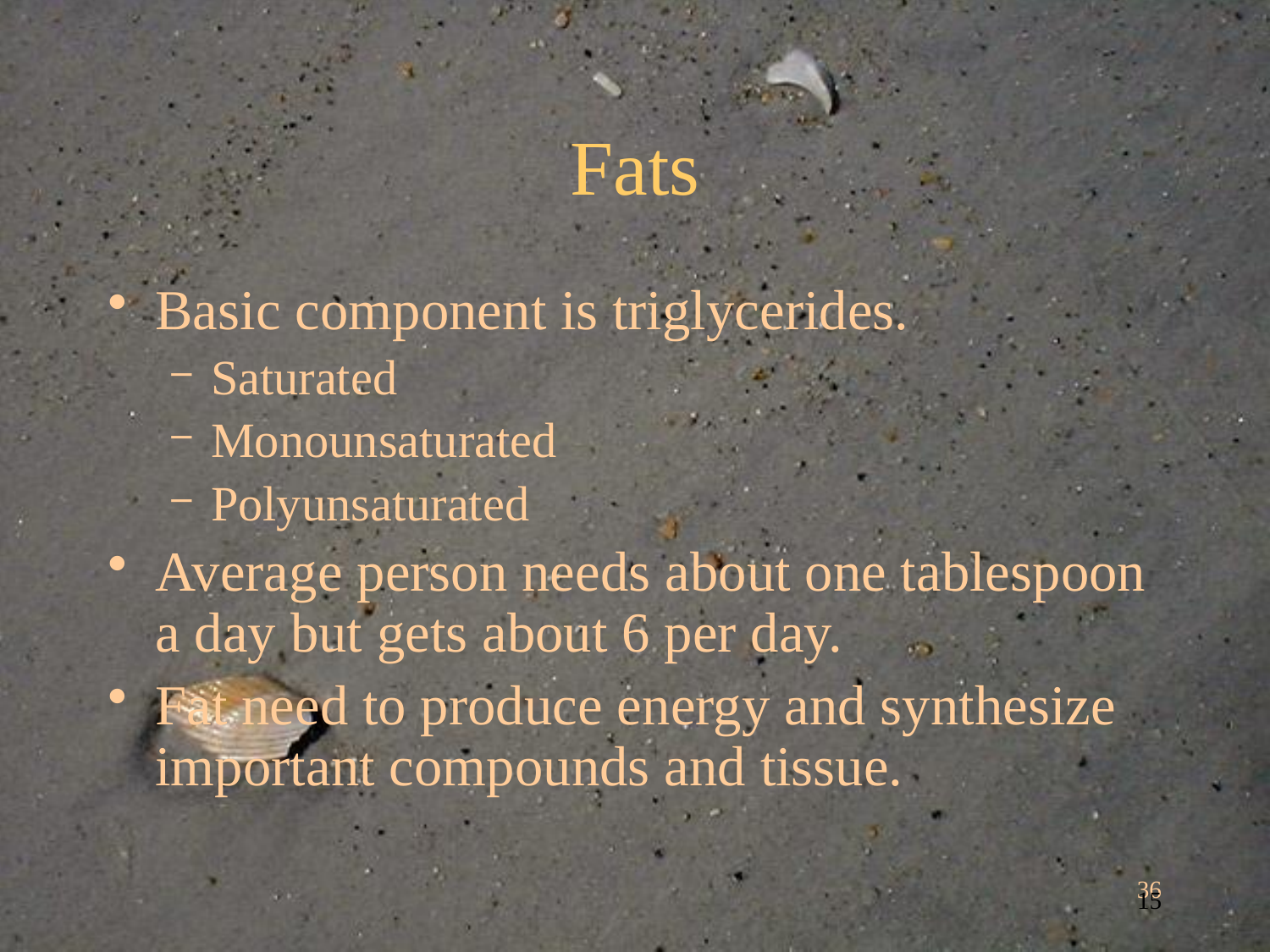

# Fats
Basic component is triglycerides.
Saturated
Monounsaturated
Polyunsaturated
Average person needs about one tablespoon a day but gets about 6 per day.
Fat need to produce energy and synthesize important compounds and tissue.

36
15